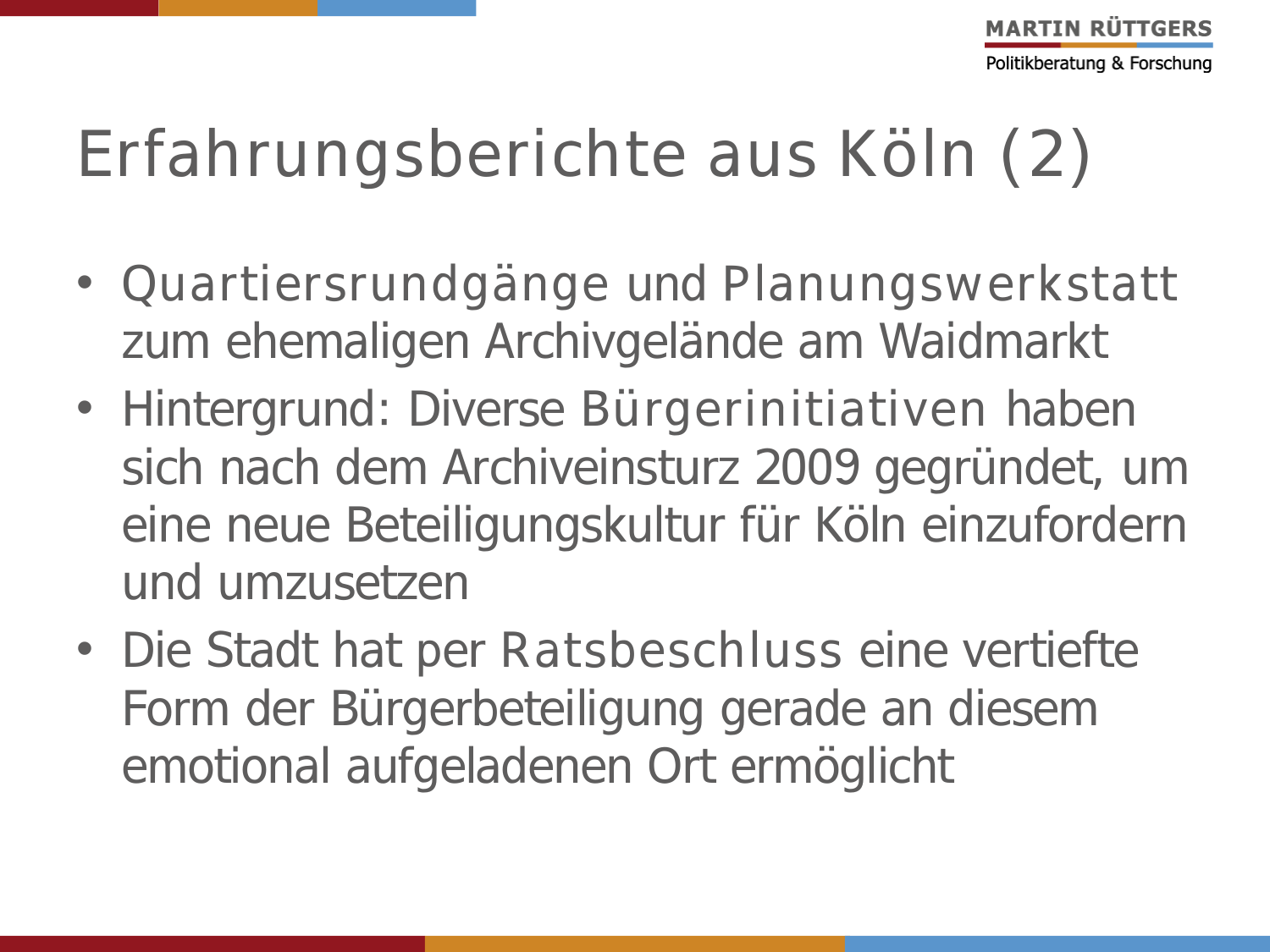

# Erfahrungsberichte aus Köln (2)
Quartiersrundgänge und Planungswerkstatt zum ehemaligen Archivgelände am Waidmarkt
Hintergrund: Diverse Bürgerinitiativen haben sich nach dem Archiveinsturz 2009 gegründet, um eine neue Beteiligungskultur für Köln einzufordern und umzusetzen
Die Stadt hat per Ratsbeschluss eine vertiefte Form der Bürgerbeteiligung gerade an diesem emotional aufgeladenen Ort ermöglicht